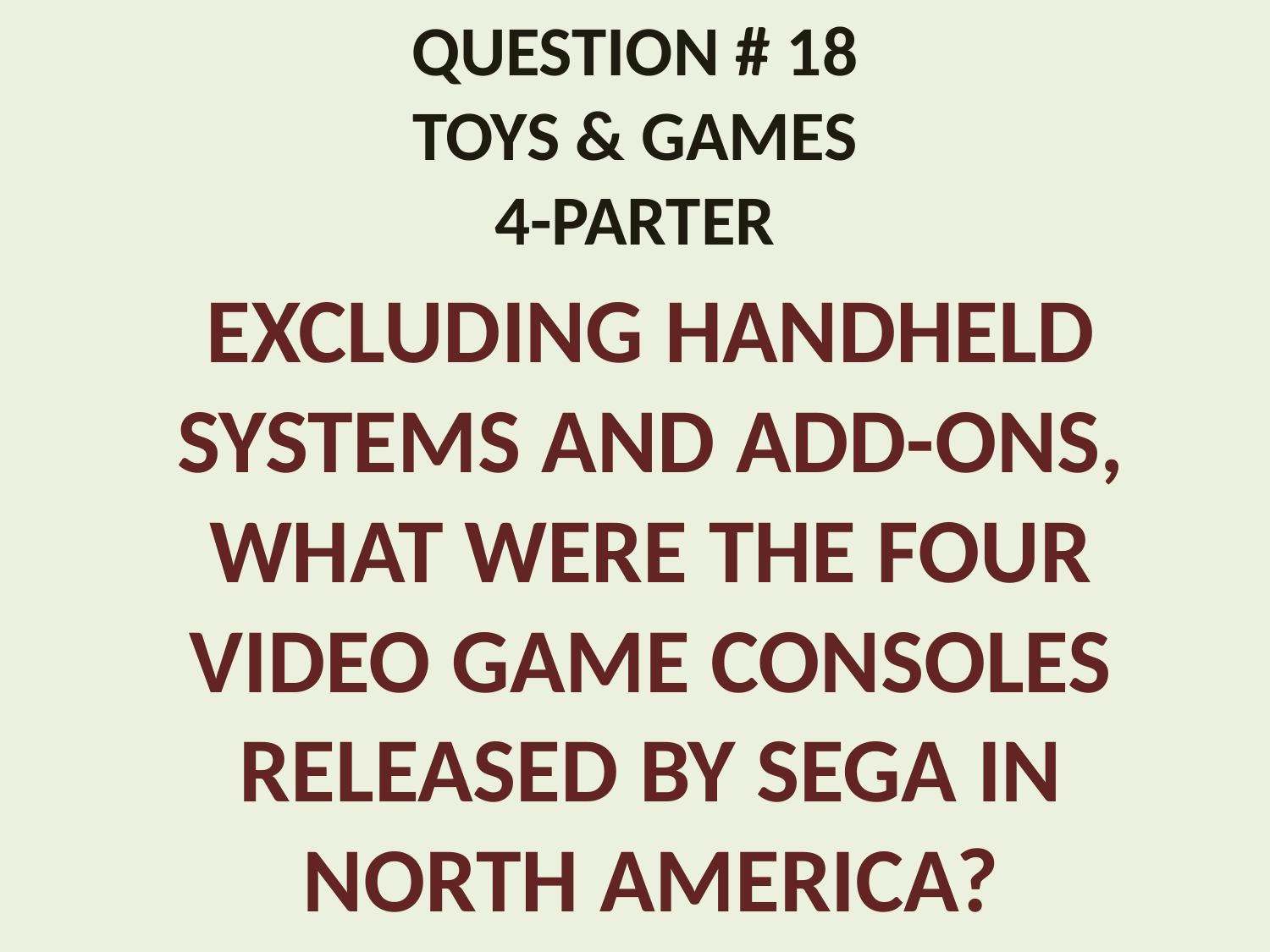

QUESTION # 18
TOYS & GAMES
4-PARTER
EXCLUDING HANDHELD SYSTEMS AND ADD-ONS, WHAT WERE THE FOUR VIDEO GAME CONSOLES RELEASED BY SEGA IN NORTH AMERICA?